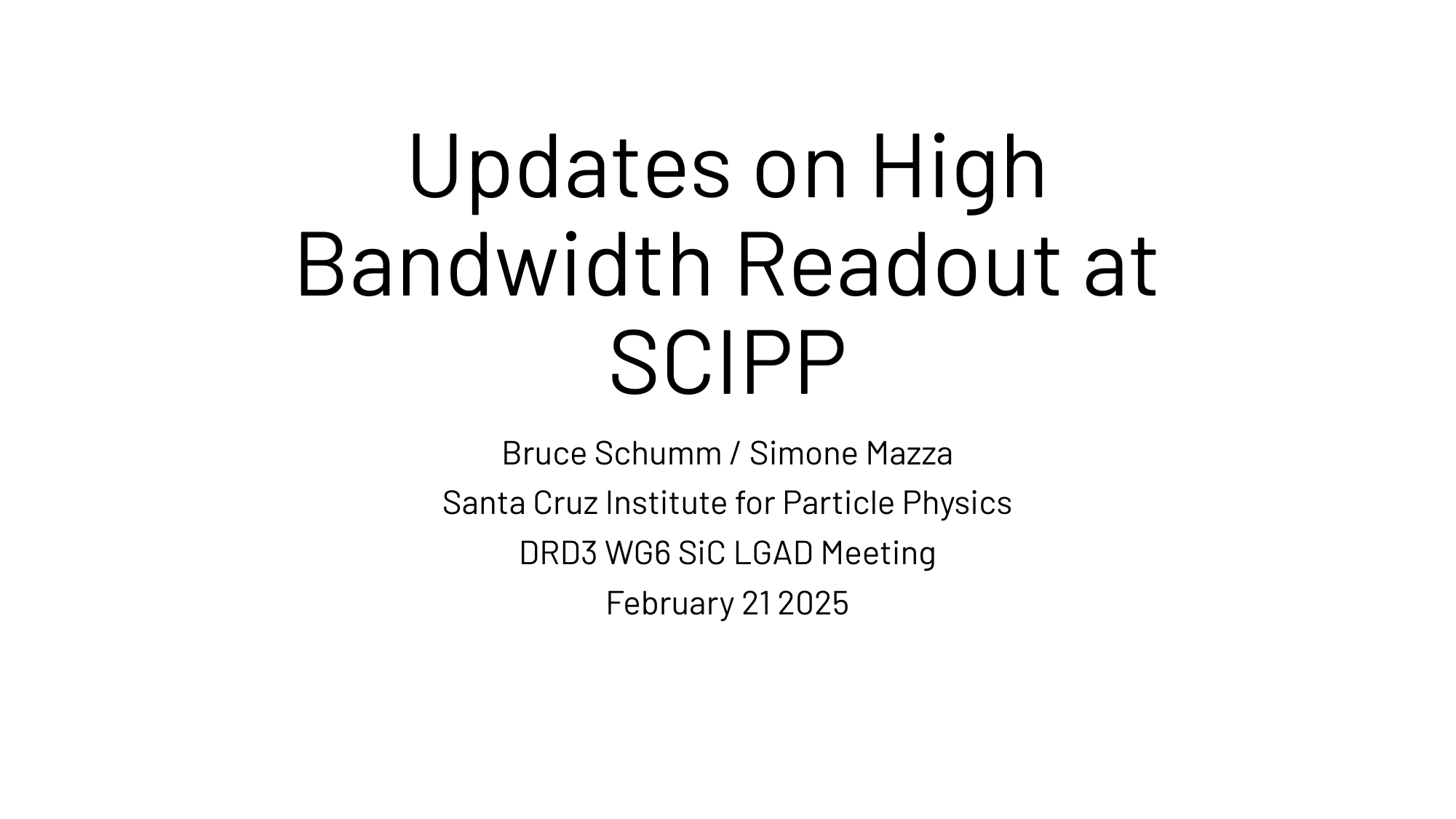

# Updates on High Bandwidth Readout at SCIPP
Bruce Schumm / Simone Mazza
Santa Cruz Institute for Particle Physics
DRD3 WG6 SiC LGAD Meeting
February 21 2025